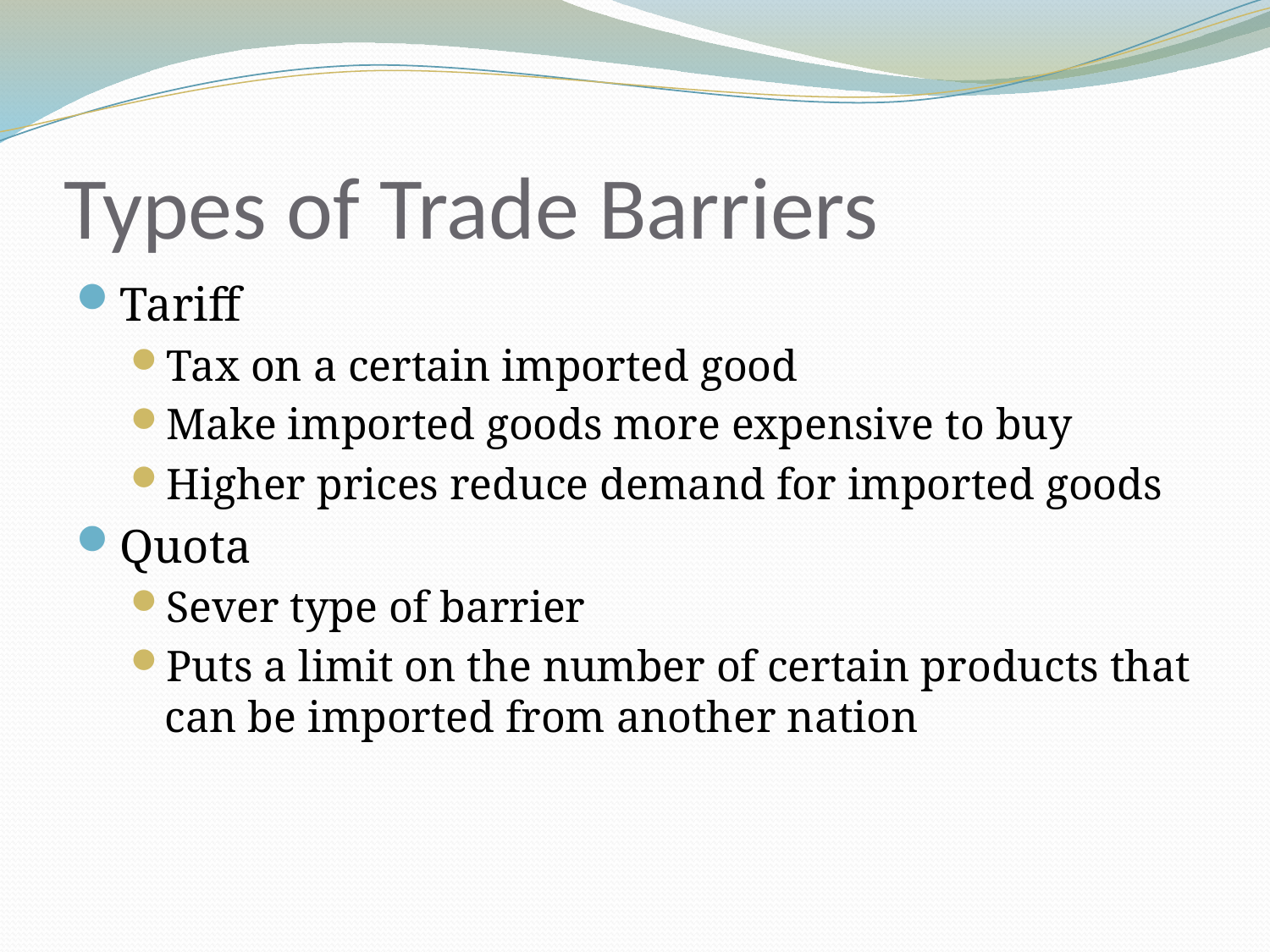

# Types of Trade Barriers
Tariff
Tax on a certain imported good
Make imported goods more expensive to buy
Higher prices reduce demand for imported goods
Quota
Sever type of barrier
Puts a limit on the number of certain products that can be imported from another nation